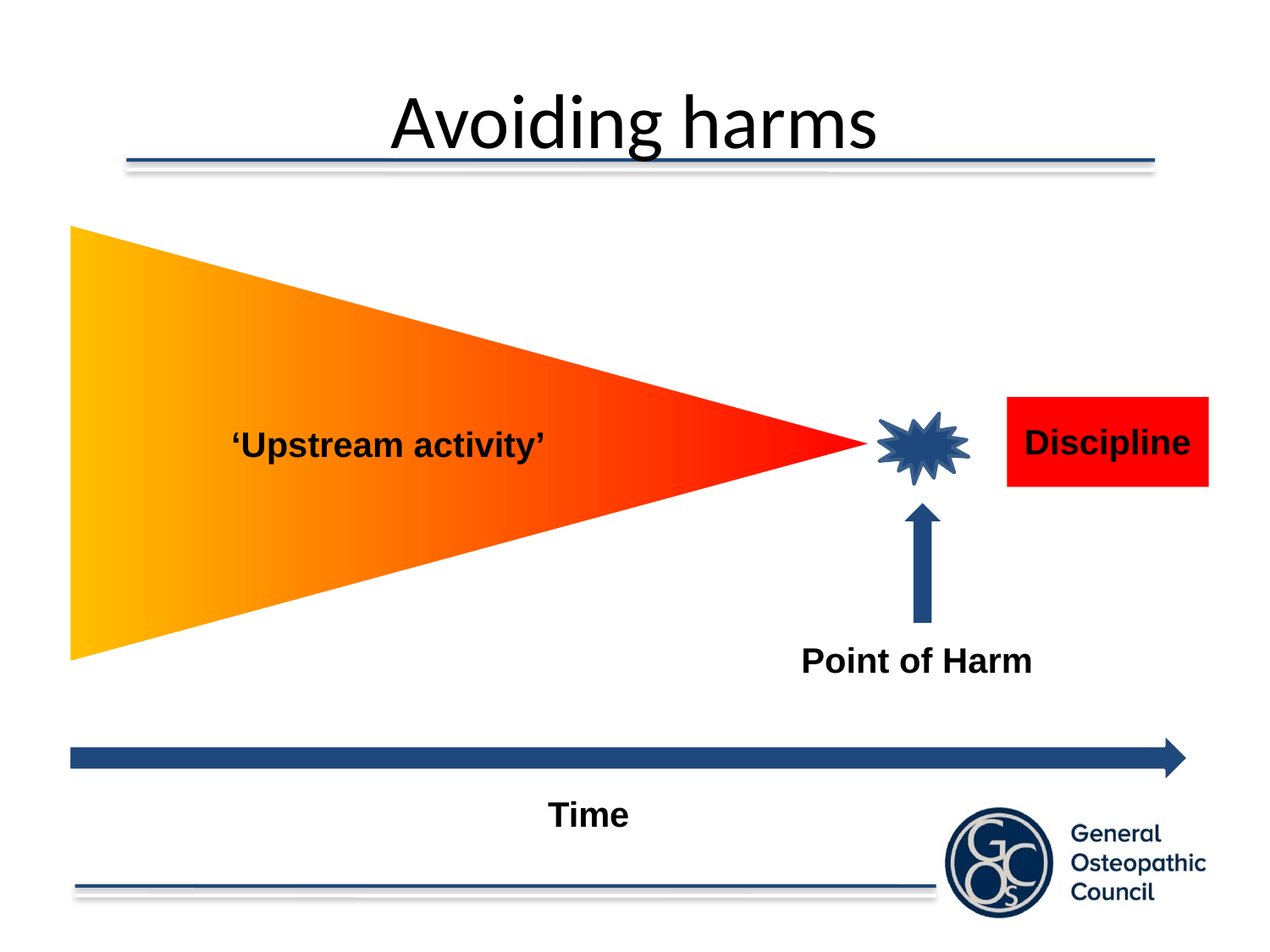

# Avoiding harms

Discipline
‘Upstream activity’

Point of Harm

Time